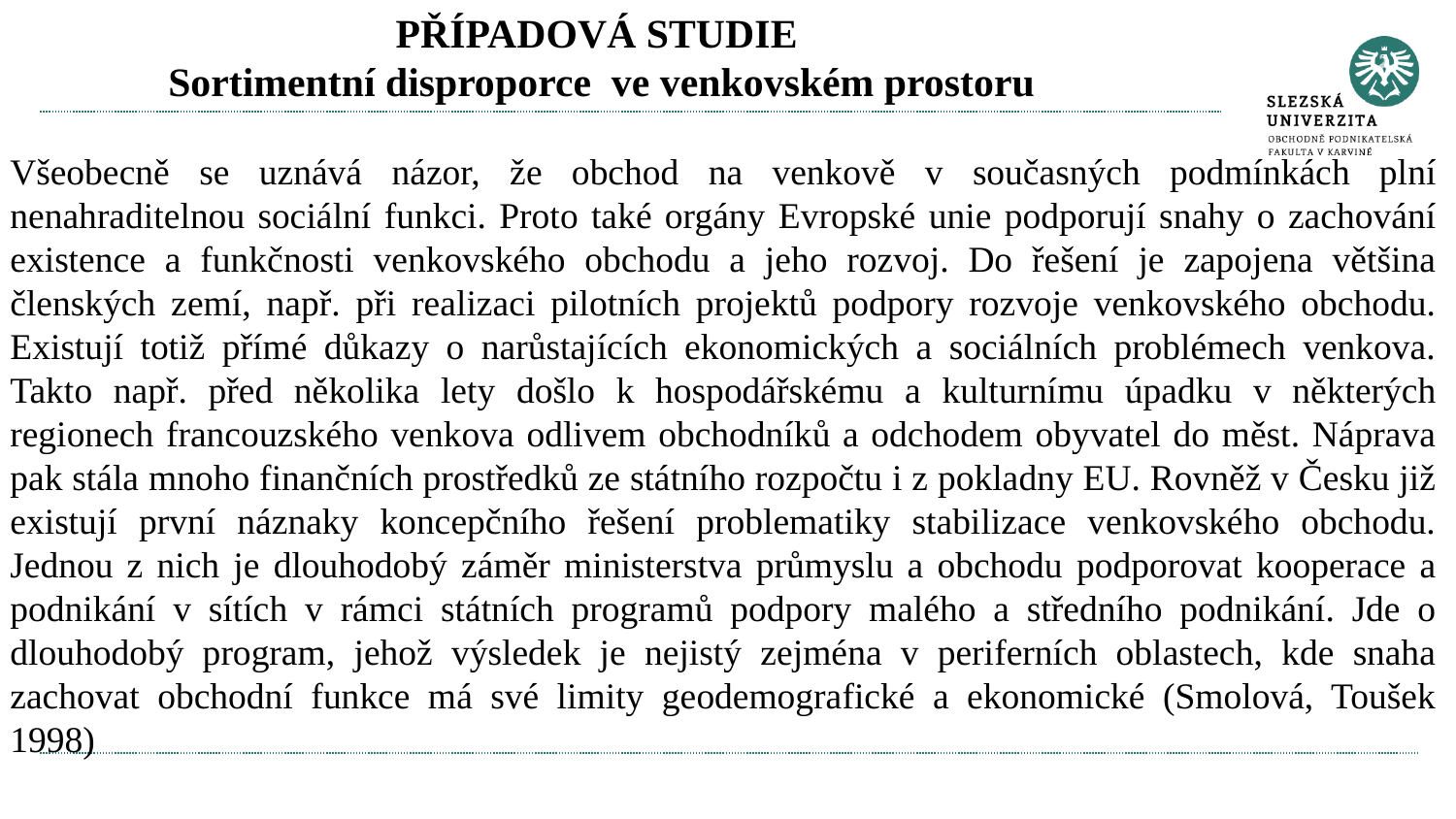

# PŘÍPADOVÁ STUDIE Sortimentní disproporce  ve venkovském prostoru
Všeobecně se uznává názor, že obchod na venkově v současných podmínkách plní nenahraditelnou sociální funkci. Proto také orgány Evropské unie podporují snahy o zachování existence a funkčnosti venkovského obchodu a jeho rozvoj. Do řešení je zapojena většina členských zemí, např. při realizaci pilotních projektů podpory rozvoje venkovského obchodu. Existují totiž přímé důkazy o narůstajících ekonomických a sociálních problémech venkova. Takto např. před několika lety došlo k hospodářskému a kulturnímu úpadku v některých regionech francouzského venkova odlivem obchodníků a odchodem obyvatel do měst. Náprava pak stála mnoho finančních prostředků ze státního rozpočtu i z pokladny EU. Rovněž v Česku již existují první náznaky koncepčního řešení problematiky stabilizace venkovského obchodu. Jednou z nich je dlouhodobý záměr ministerstva průmyslu a obchodu podporovat kooperace a podnikání v sítích v rámci státních programů podpory malého a středního podnikání. Jde o dlouhodobý program, jehož výsledek je nejistý zejména v periferních oblastech, kde snaha zachovat obchodní funkce má své limity geodemografické a ekonomické (Smolová, Toušek 1998)